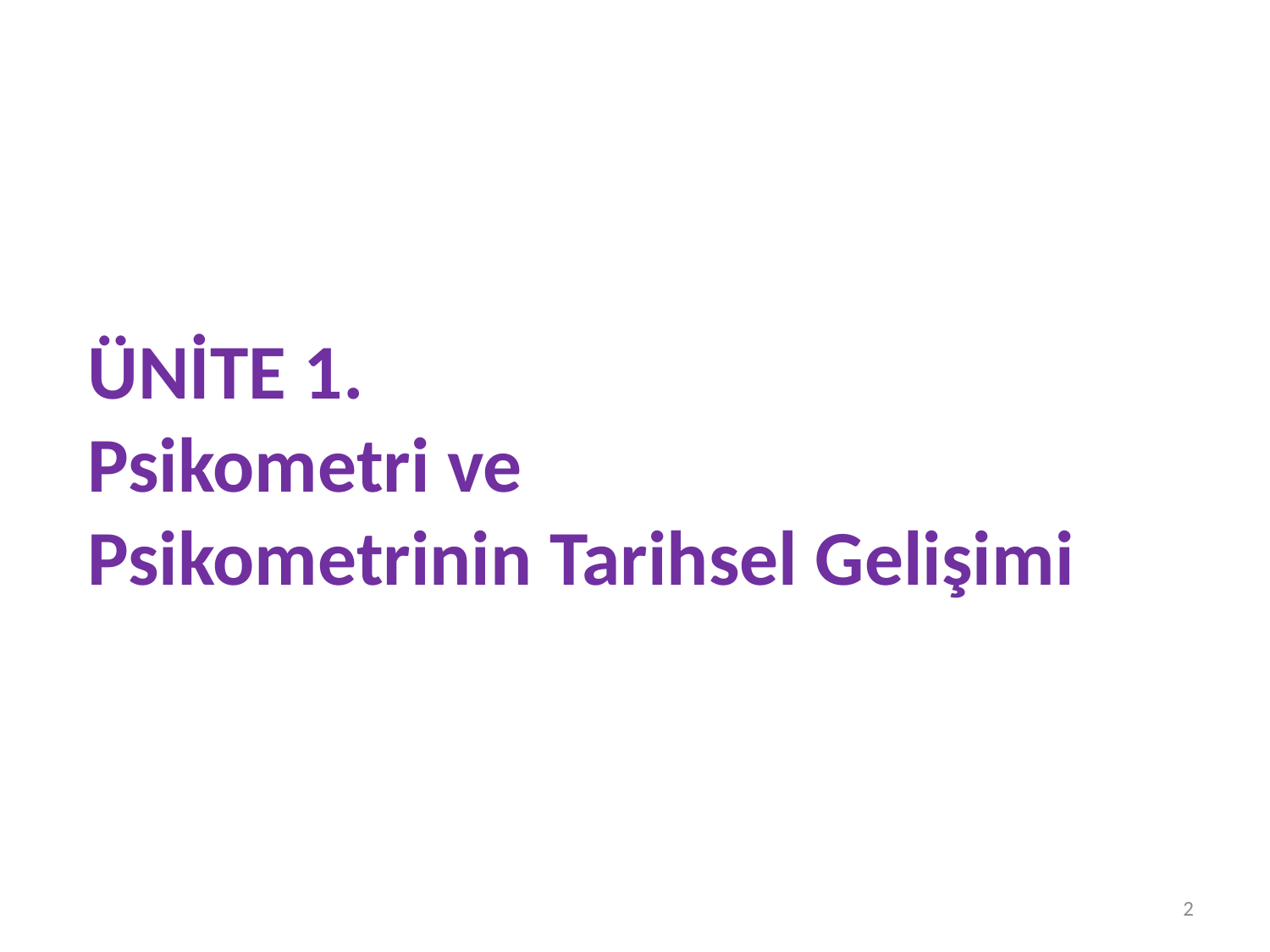

# ÜNİTE 1. Psikometri ve Psikometrinin Tarihsel Gelişimi
2